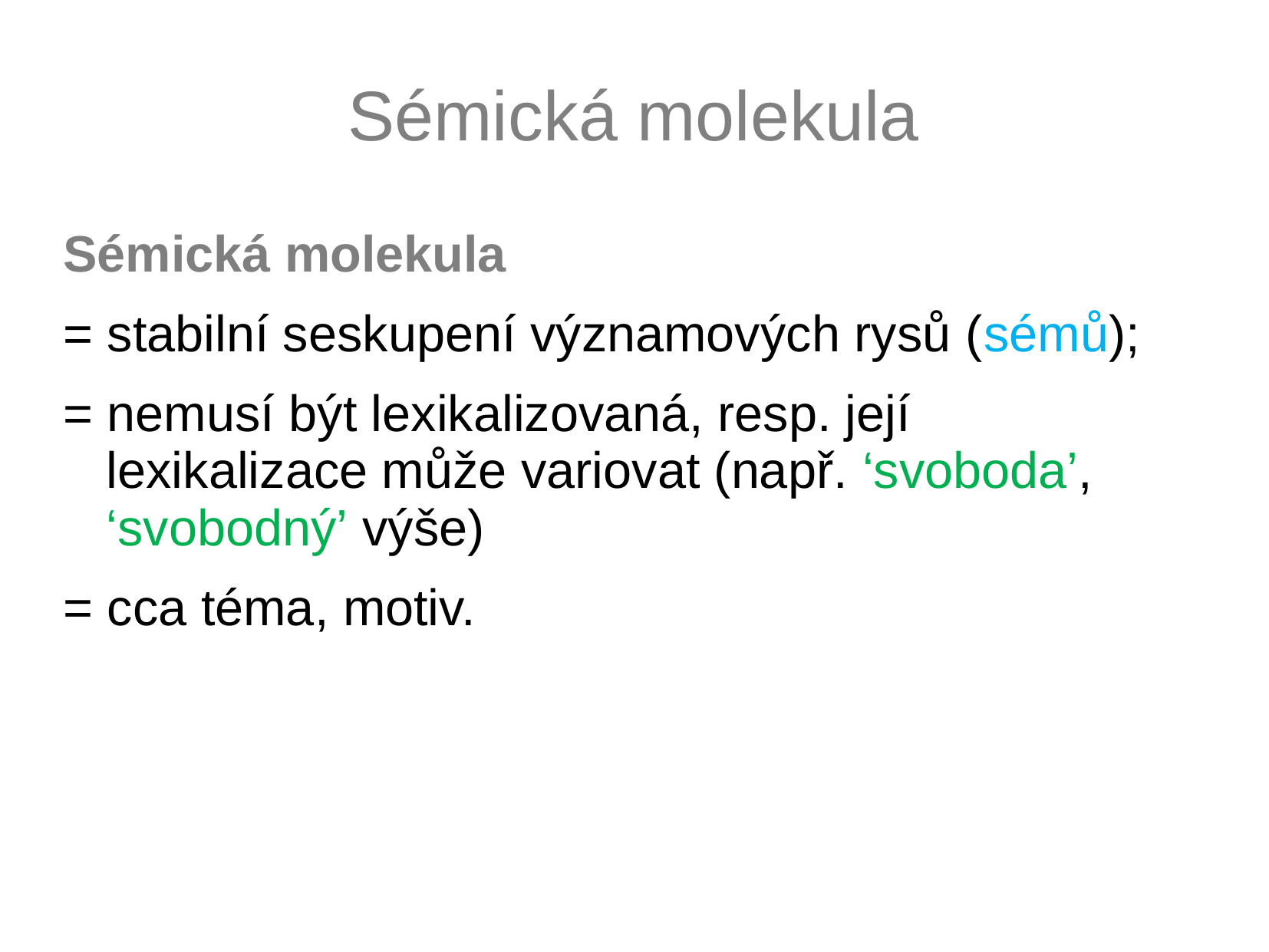

# Sémická molekula
Sémická molekula
= stabilní seskupení významových rysů (sémů);
= nemusí být lexikalizovaná, resp. její lexikalizace může variovat (např. ‘svoboda’, ‘svobodný’ výše)
= cca téma, motiv.